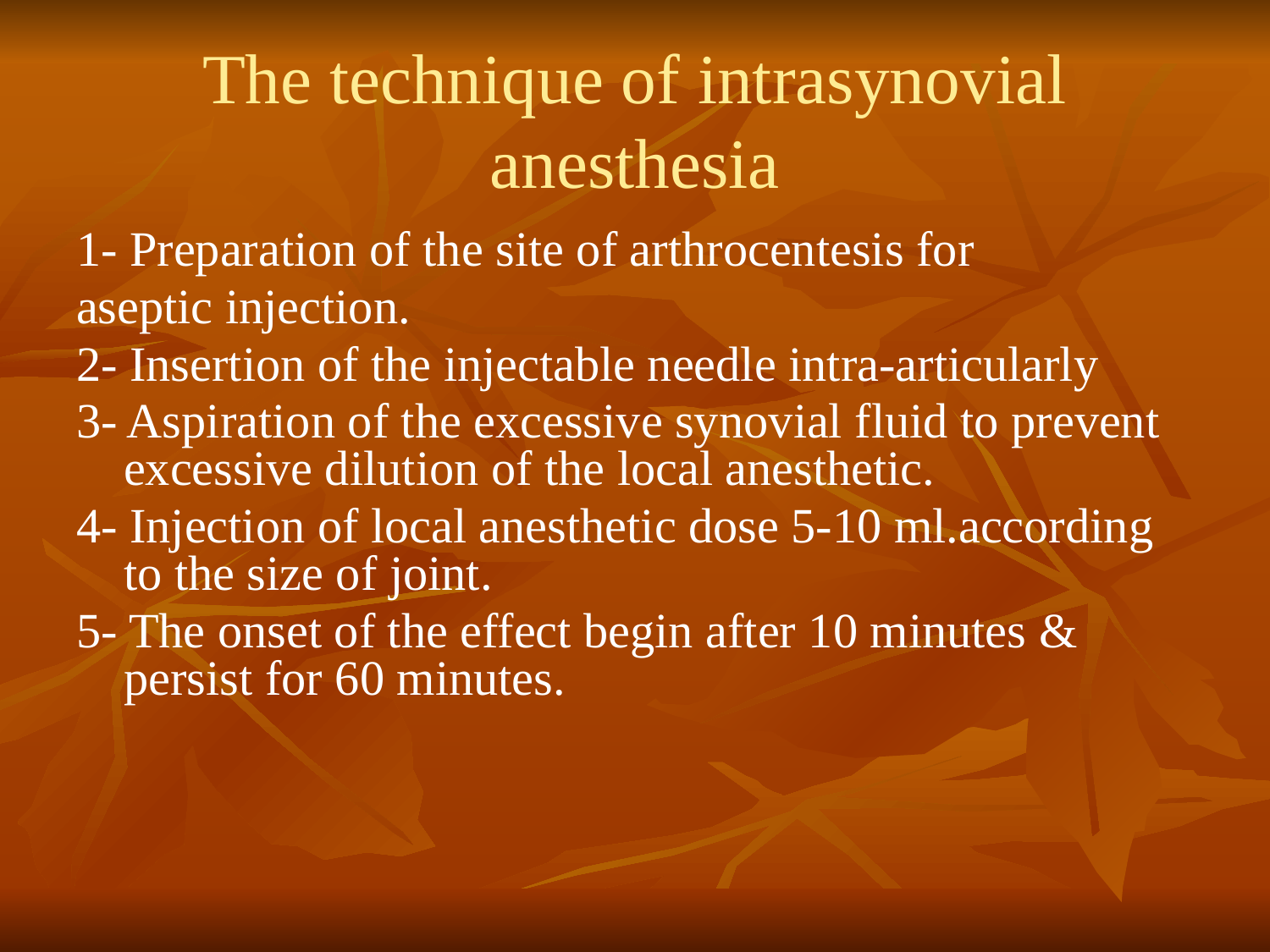

# The technique of intrasynovial anesthesia
1- Preparation of the site of arthrocentesis for
aseptic injection.
2- Insertion of the injectable needle intra-articularly
3- Aspiration of the excessive synovial fluid to prevent excessive dilution of the local anesthetic.
4- Injection of local anesthetic dose 5-10 ml.according to the size of joint.
5- The onset of the effect begin after 10 minutes & persist for 60 minutes.